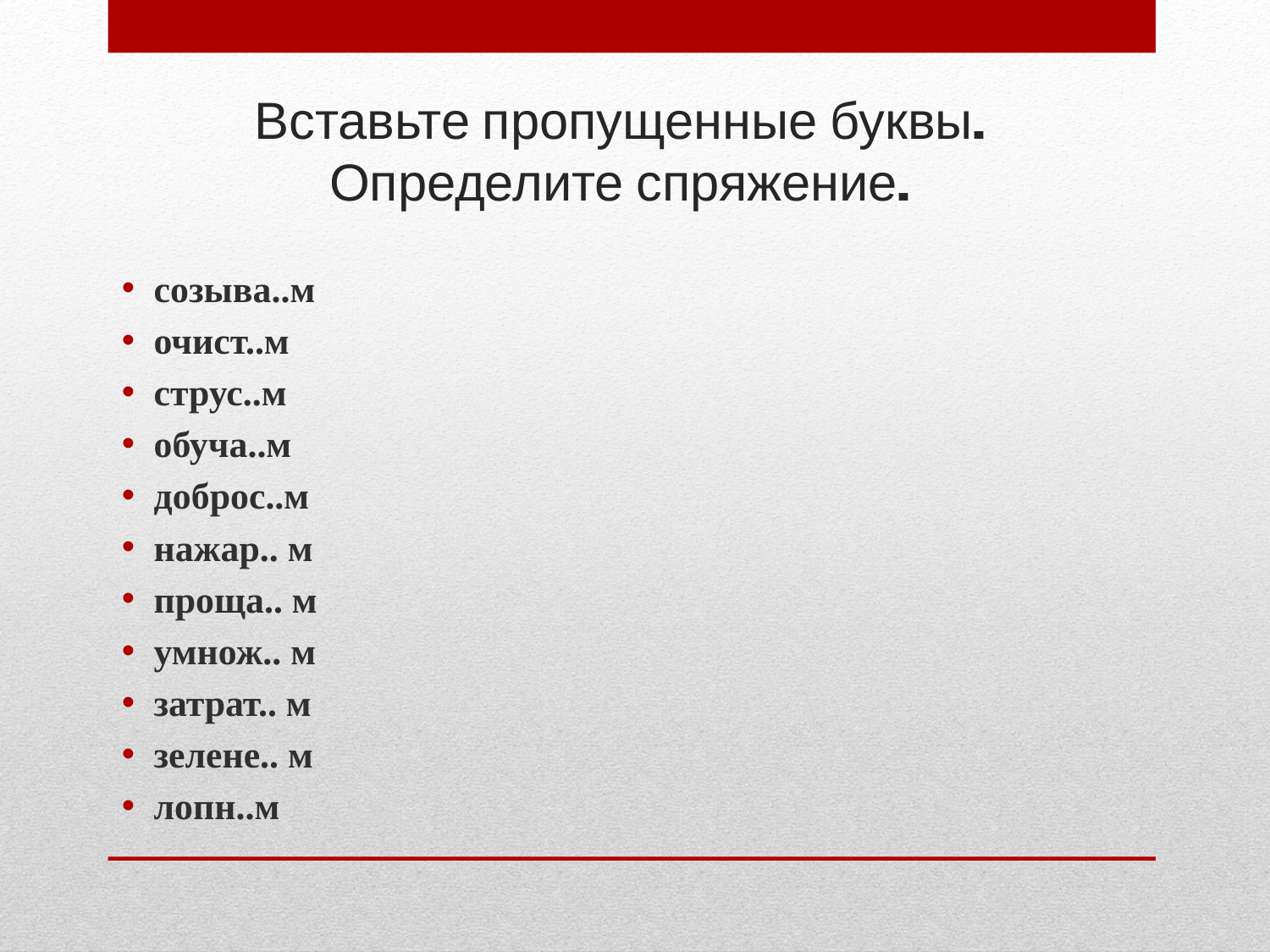

# Вставьте пропущенные буквы. Определите спряжение.

созыва..м
очист..м
струс..м
обуча..м
доброс..м
нажар.. м
проща.. м
умнож.. м
затрат.. м
зелене.. м
лопн..м